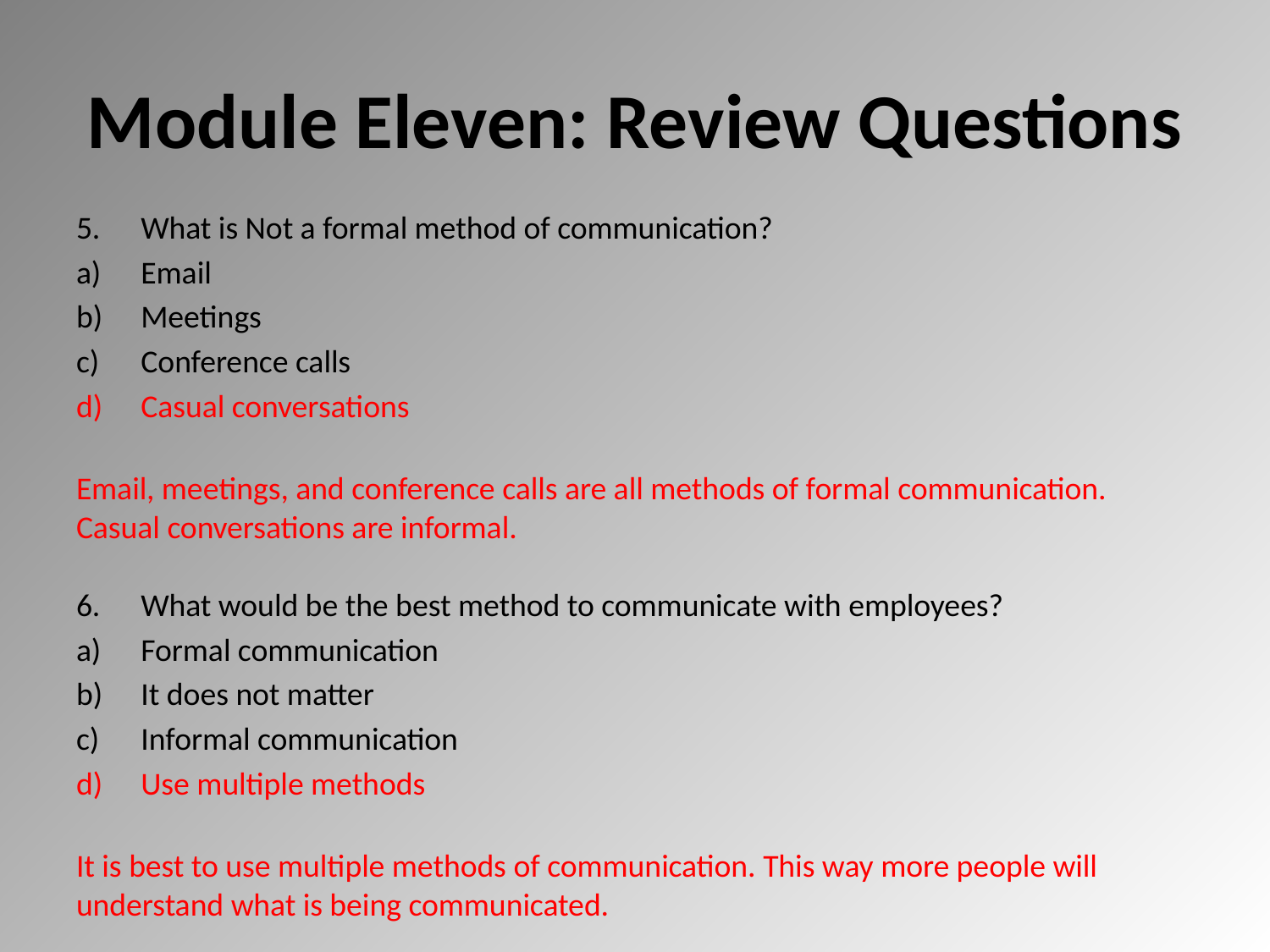

# Module Eleven: Review Questions
What is Not a formal method of communication?
Email
Meetings
Conference calls
Casual conversations

Email, meetings, and conference calls are all methods of formal communication. Casual conversations are informal.

What would be the best method to communicate with employees?
Formal communication
It does not matter
Informal communication
Use multiple methods

It is best to use multiple methods of communication. This way more people will understand what is being communicated.